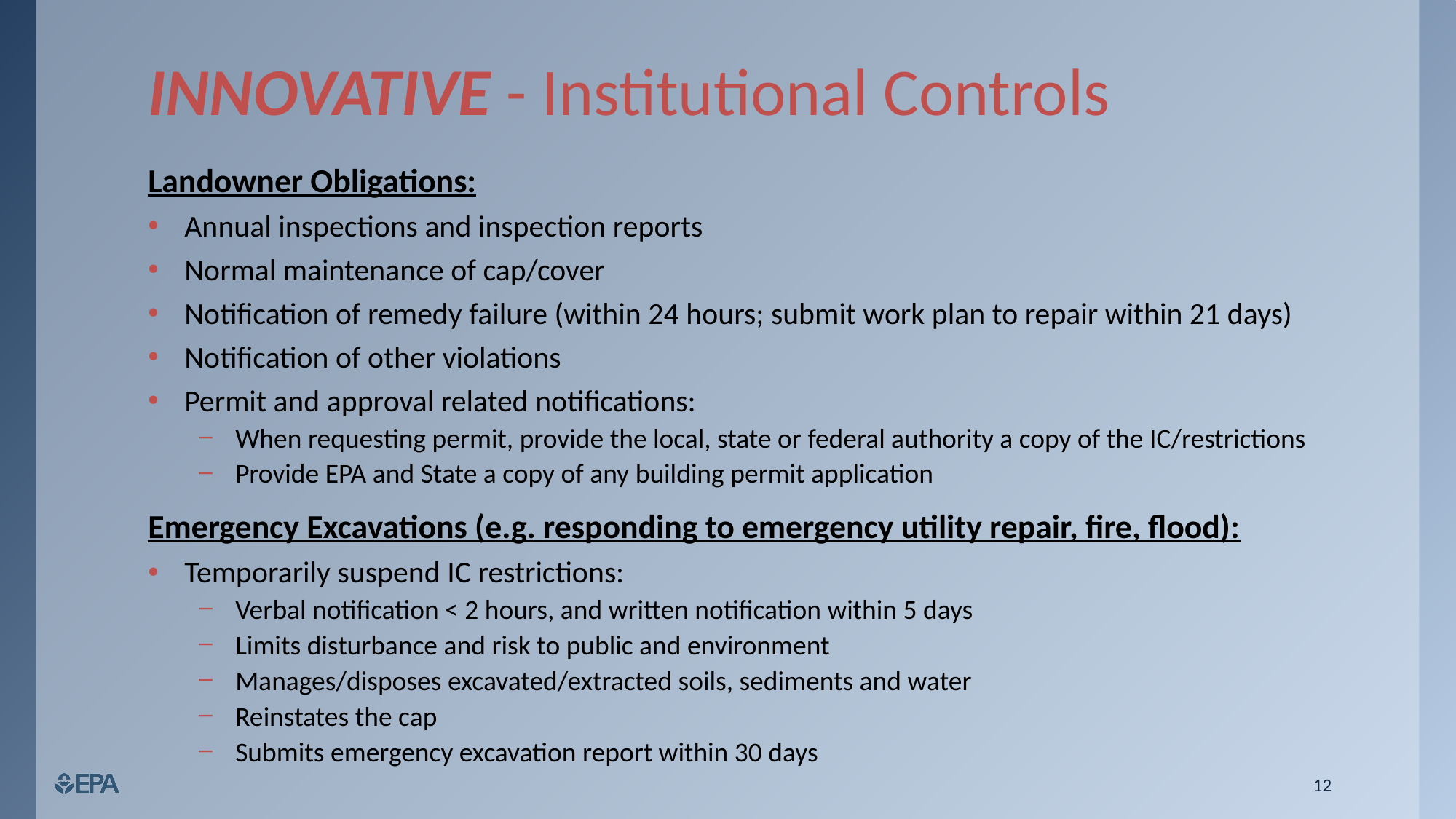

# INNOVATIVE - Institutional Controls
Landowner Obligations:
Annual inspections and inspection reports
Normal maintenance of cap/cover
Notification of remedy failure (within 24 hours; submit work plan to repair within 21 days)
Notification of other violations
Permit and approval related notifications:
When requesting permit, provide the local, state or federal authority a copy of the IC/restrictions
Provide EPA and State a copy of any building permit application
Emergency Excavations (e.g. responding to emergency utility repair, fire, flood):
Temporarily suspend IC restrictions:
Verbal notification < 2 hours, and written notification within 5 days
Limits disturbance and risk to public and environment
Manages/disposes excavated/extracted soils, sediments and water
Reinstates the cap
Submits emergency excavation report within 30 days

12